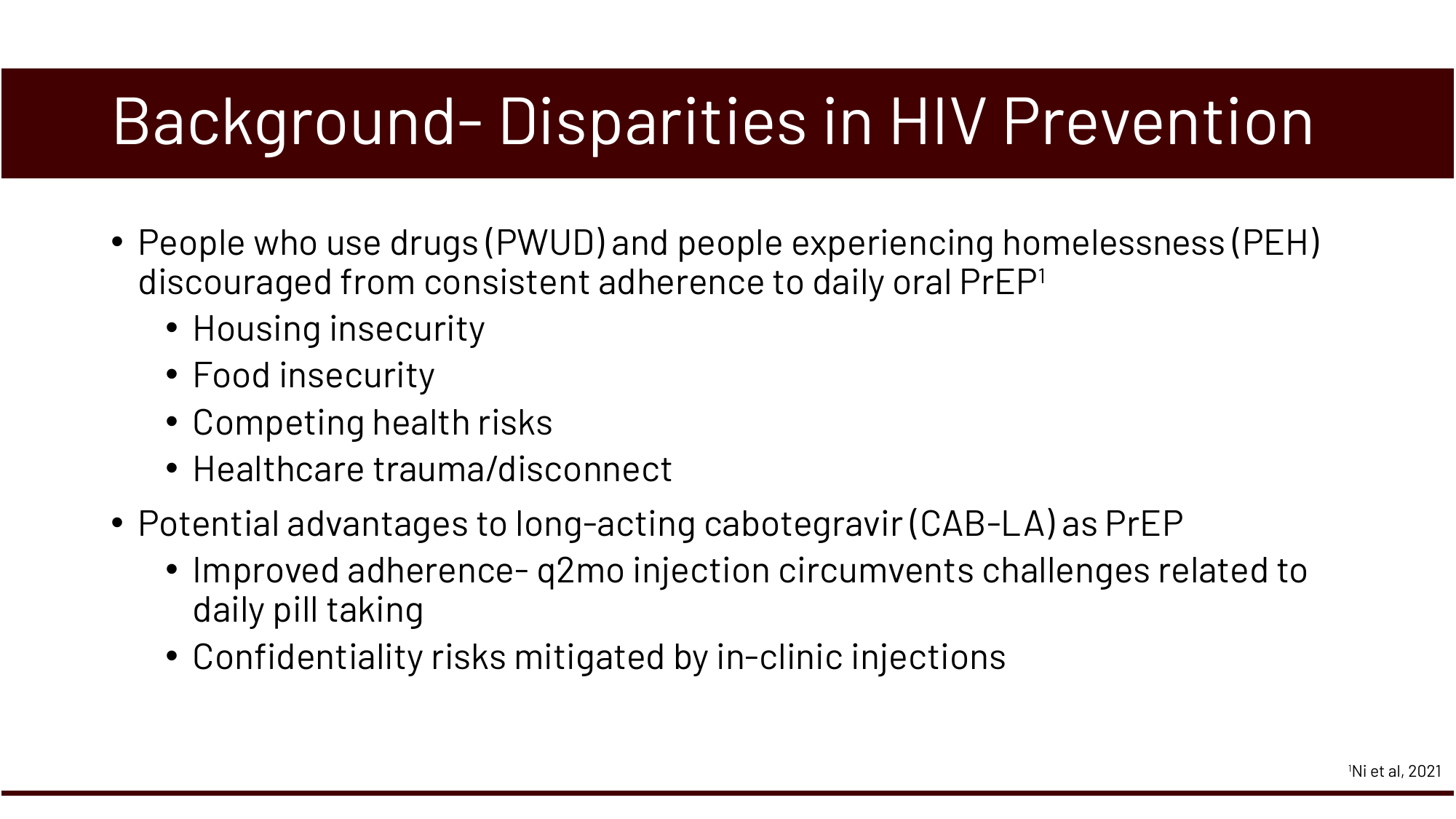

# Background- Disparities in HIV Prevention

People who use drugs (PWUD) and people experiencing homelessness (PEH) discouraged from consistent adherence to daily oral PrEP1
Housing insecurity
Food insecurity
Competing health risks
Healthcare trauma/disconnect
Potential advantages to long-acting cabotegravir (CAB-LA) as PrEP
Improved adherence- q2mo injection circumvents challenges related to daily pill taking
Confidentiality risks mitigated by in-clinic injections
1Ni et al, 2021